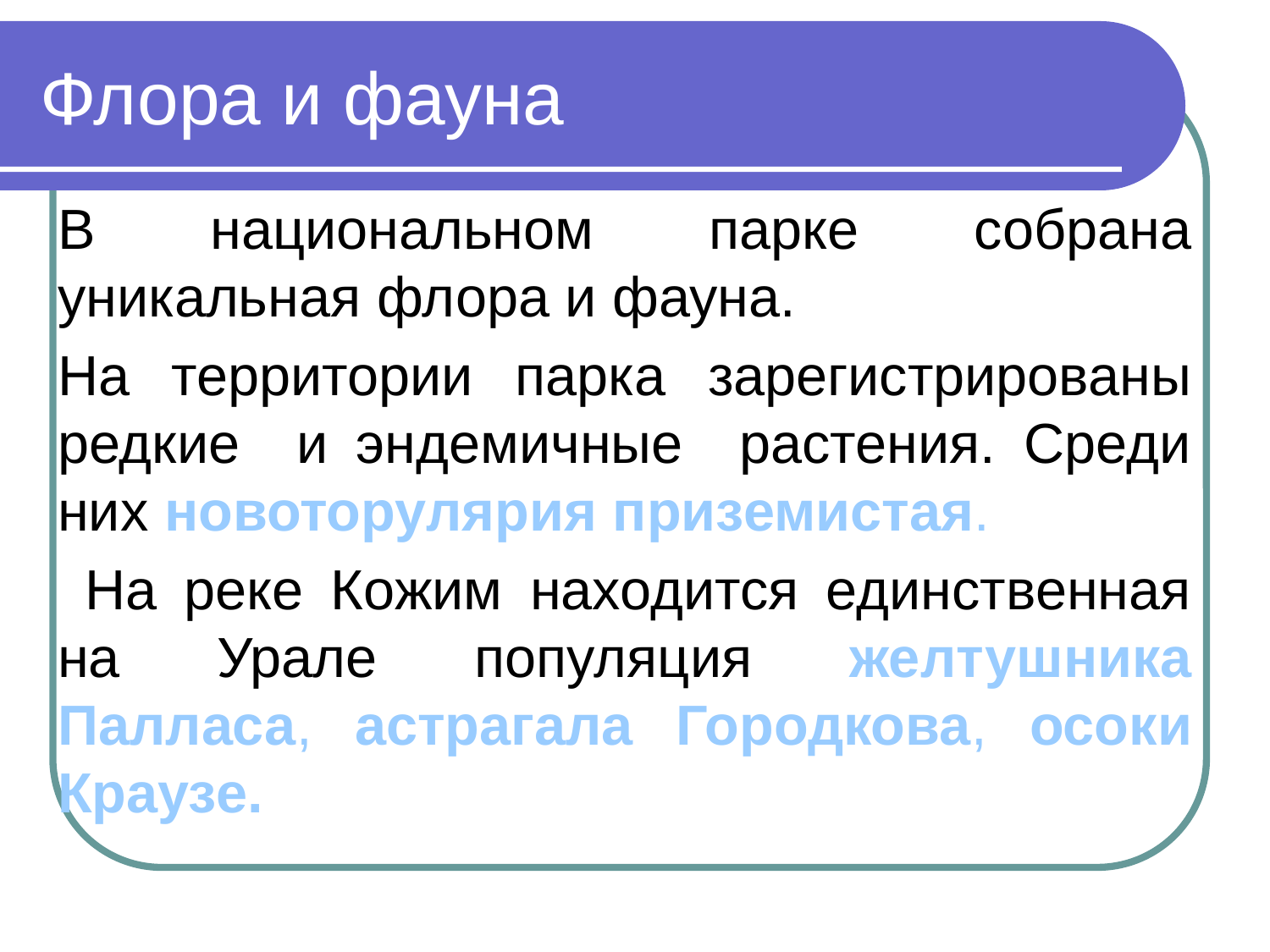

# Флора и фауна
В национальном парке собрана уникальная флора и фауна.
На территории парка зарегистрированы редкие  и эндемичные  растения. Среди них новоторулярия приземистая.
 На реке Кожим находится единственная на Урале популяция желтушника Палласа, астрагала Городкова, осоки Краузе.